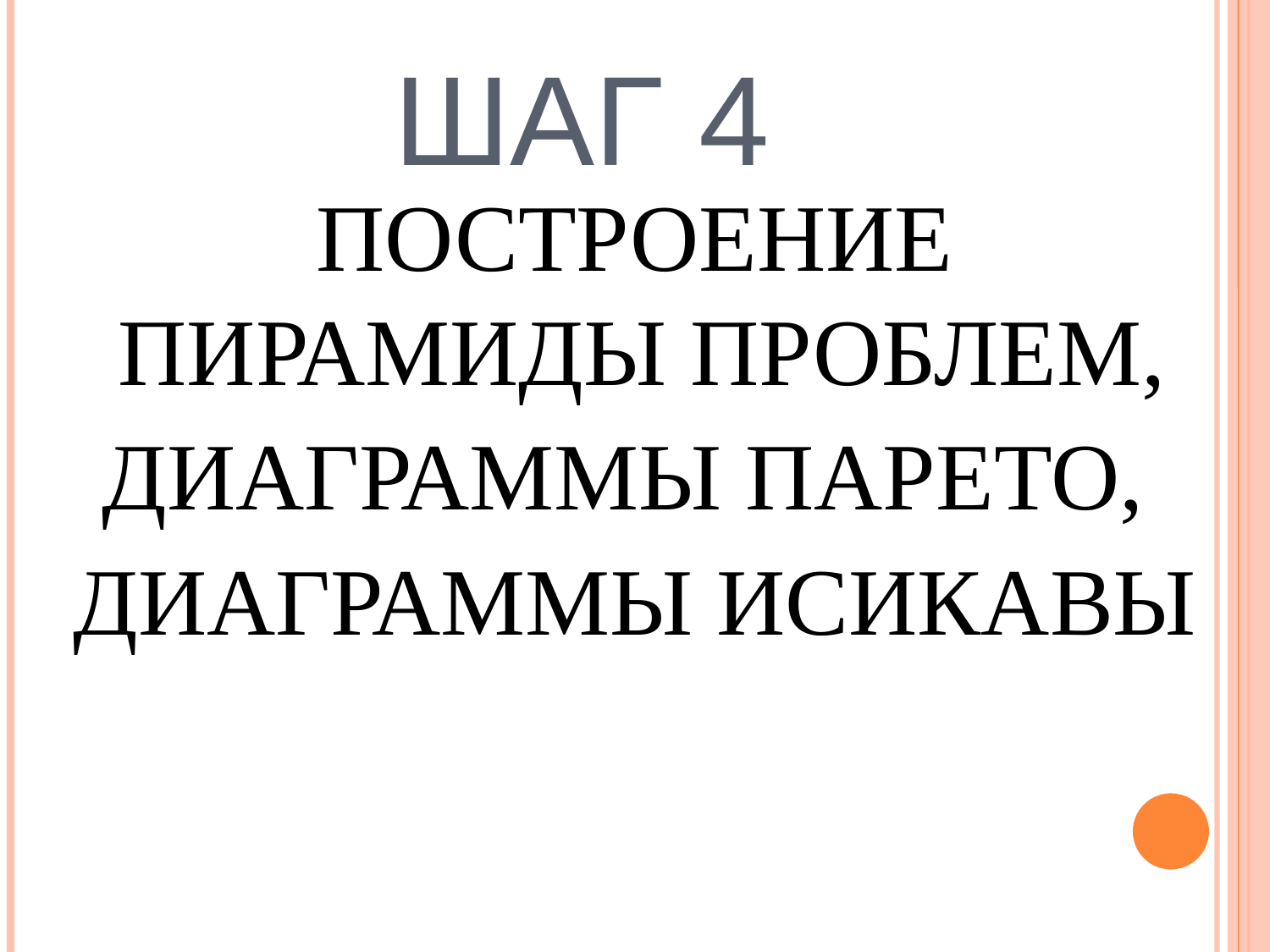

# ШАГ 4
ПОСТРОЕНИЕ ПИРАМИДЫ ПРОБЛЕМ,
ДИАГРАММЫ ПАРЕТО,
ДИАГРАММЫ ИСИКАВЫ